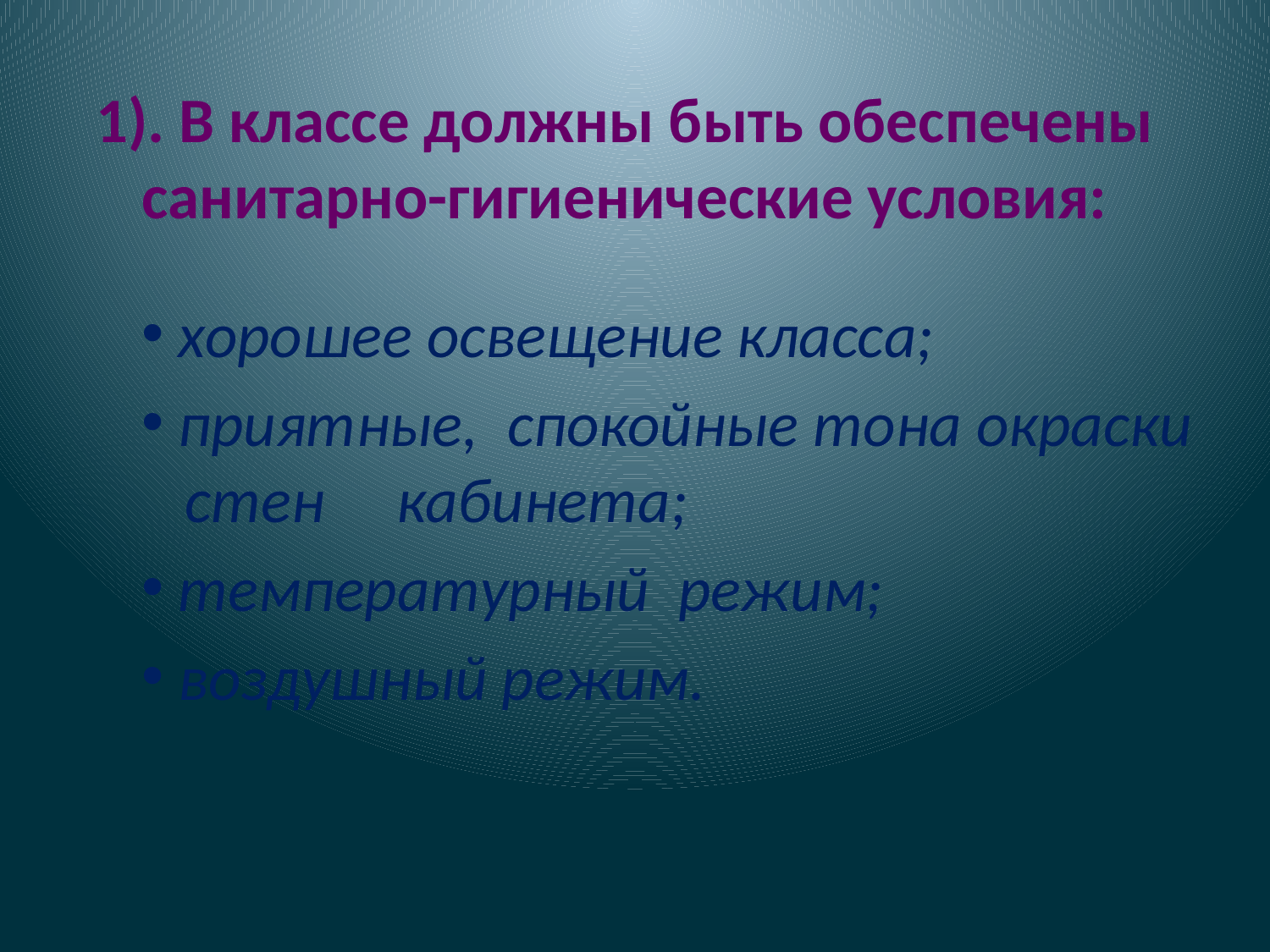

# 1). В классе должны быть обеспечены санитарно-гигиенические условия:
 хорошее освещение класса;
 приятные,  спокойные тона окраски    стен     кабинета;
 температурный  режим;
 воздушный режим.